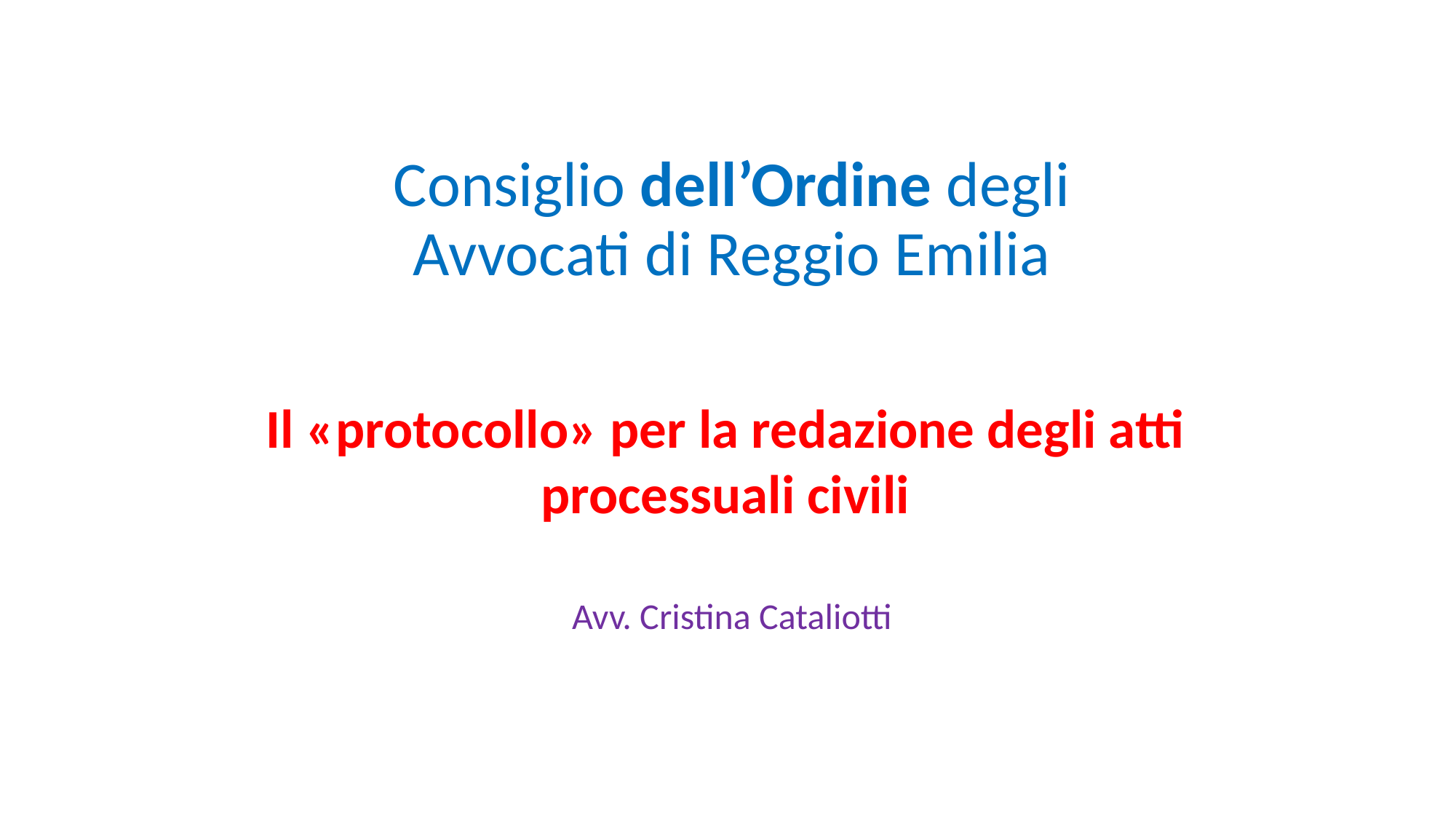

# Consiglio dell’Ordine degli Avvocati di Reggio Emilia
Il «protocollo» per la redazione degli atti processuali civili

Avv. Cristina Cataliotti